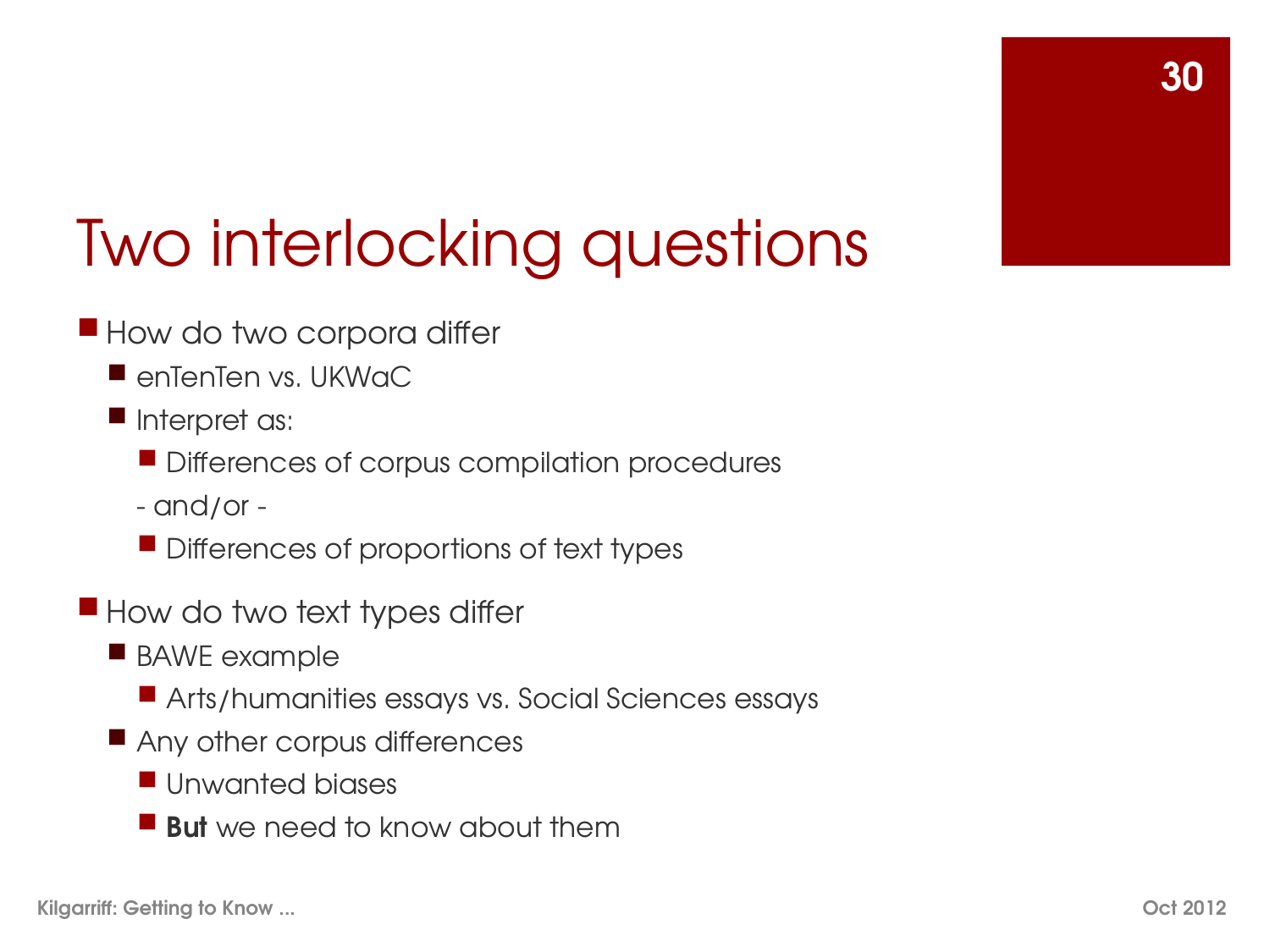

30
# Two interlocking questions
How do two corpora differ
enTenTen vs. UKWaC
Interpret as:
Differences of corpus compilation procedures
- and/or -
Differences of proportions of text types
How do two text types differ
BAWE example
Arts/humanities essays vs. Social Sciences essays
Any other corpus differences
Unwanted biases
But we need to know about them
Kilgarriff: Getting to Know ...
Oct 2012